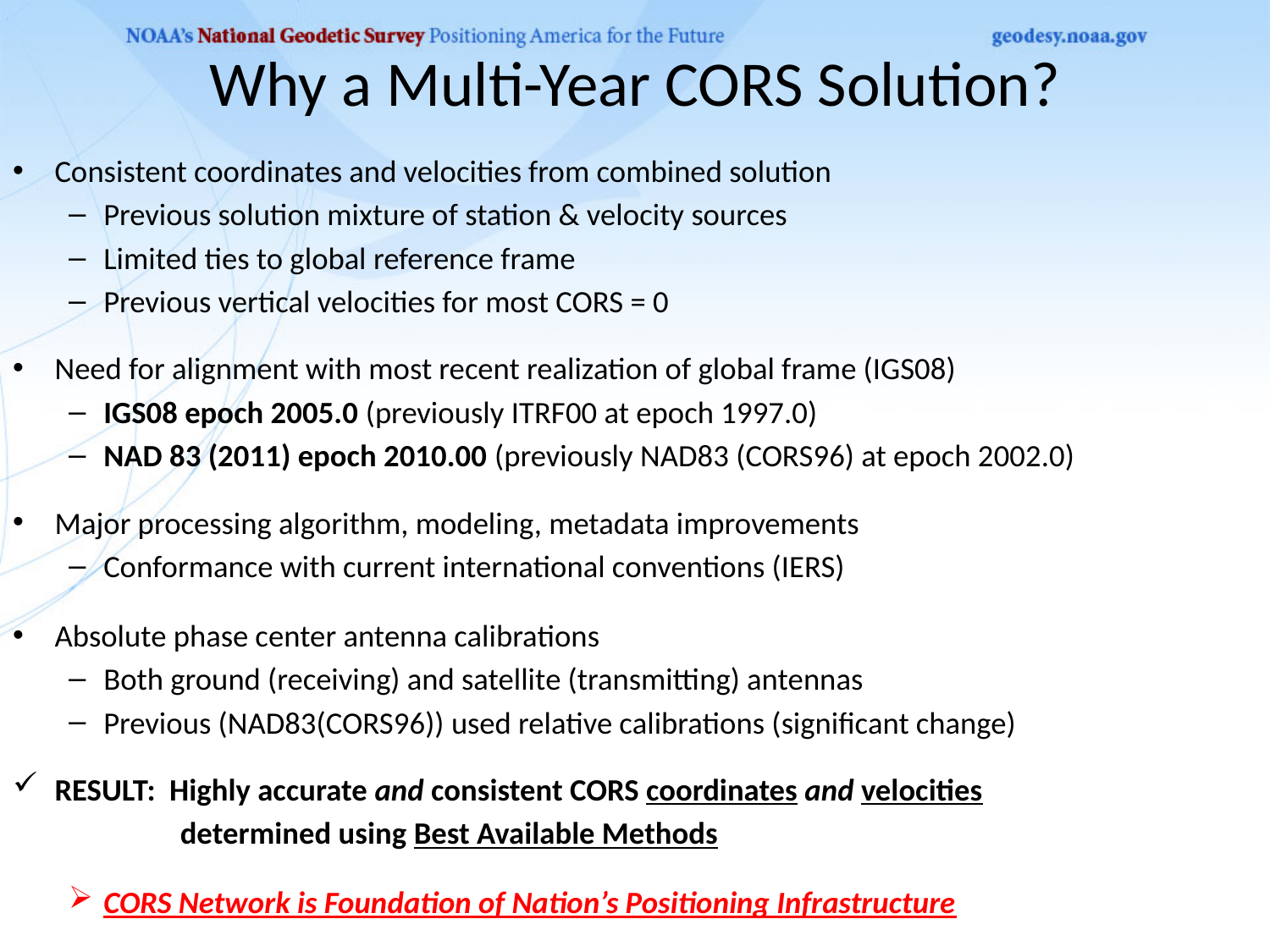

# Why a Multi-Year CORS Solution?
Consistent coordinates and velocities from combined solution
Previous solution mixture of station & velocity sources
Limited ties to global reference frame
Previous vertical velocities for most CORS = 0

Need for alignment with most recent realization of global frame (IGS08)
IGS08 epoch 2005.0 (previously ITRF00 at epoch 1997.0)
NAD 83 (2011) epoch 2010.00 (previously NAD83 (CORS96) at epoch 2002.0)

Major processing algorithm, modeling, metadata improvements
Conformance with current international conventions (IERS)

Absolute phase center antenna calibrations
Both ground (receiving) and satellite (transmitting) antennas
Previous (NAD83(CORS96)) used relative calibrations (significant change)

RESULT:  Highly accurate and consistent CORS coordinates and velocities
        determined using Best Available Methods

CORS Network is Foundation of Nation’s Positioning Infrastructure